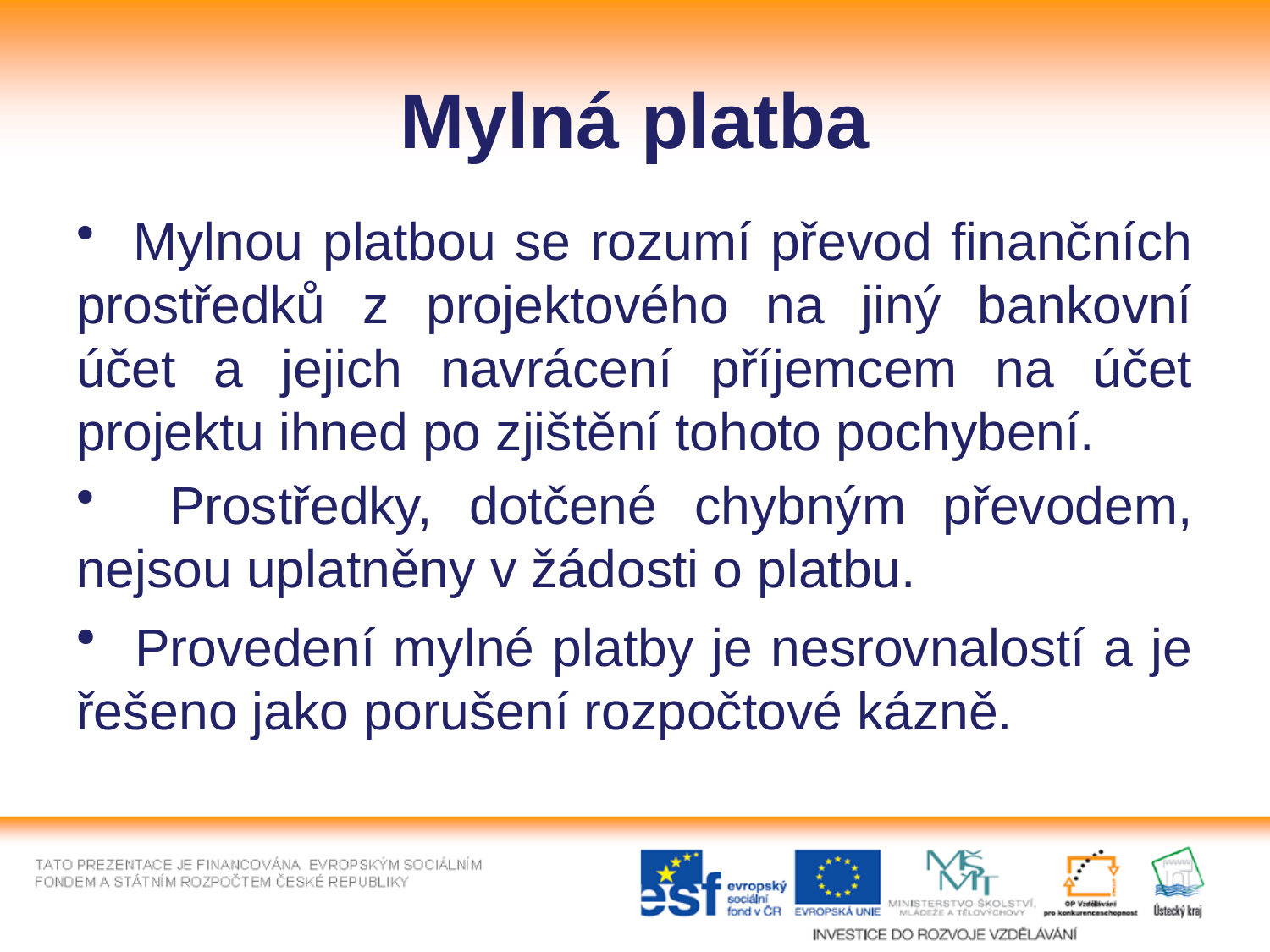

# Mylná platba
  Mylnou platbou se rozumí převod finančních prostředků z projektového na jiný bankovní účet a jejich navrácení příjemcem na účet projektu ihned po zjištění tohoto pochybení.
  Prostředky, dotčené chybným převodem, nejsou uplatněny v žádosti o platbu.
  Provedení mylné platby je nesrovnalostí a je řešeno jako porušení rozpočtové kázně.